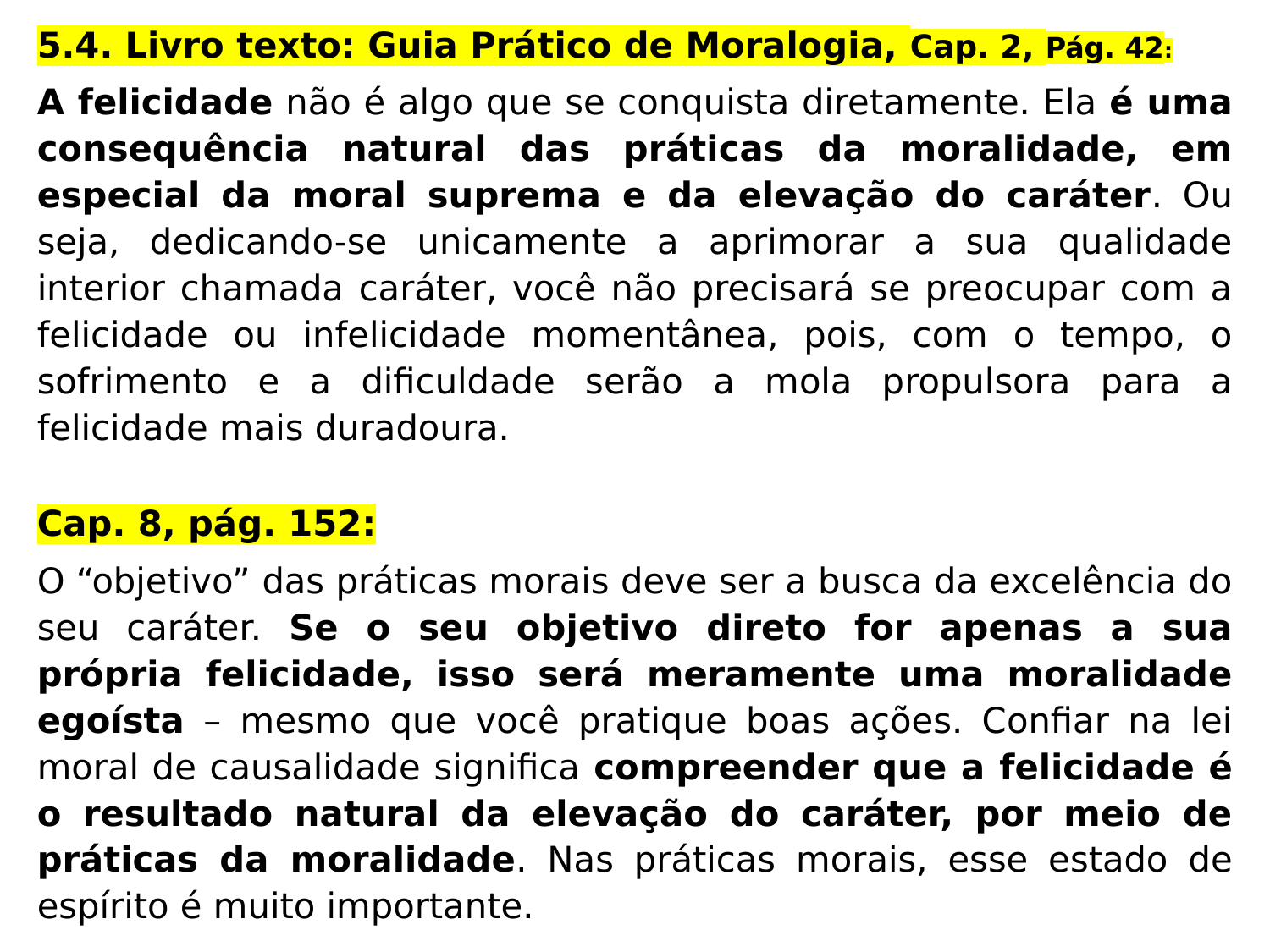

5.4. Livro texto: Guia Prático de Moralogia, Cap. 2, Pág. 42:
A felicidade não é algo que se conquista diretamente. Ela é uma consequência natural das práticas da moralidade, em especial da moral suprema e da elevação do caráter. Ou seja, dedicando-se unicamente a aprimorar a sua qualidade interior chamada caráter, você não precisará se preocupar com a felicidade ou infelicidade momentânea, pois, com o tempo, o sofrimento e a dificuldade serão a mola propulsora para a felicidade mais duradoura.

Cap. 8, pág. 152:
O “objetivo” das práticas morais deve ser a busca da excelência do seu caráter. Se o seu objetivo direto for apenas a sua própria felicidade, isso será meramente uma moralidade egoísta – mesmo que você pratique boas ações. Confiar na lei moral de causalidade significa compreender que a felicidade é o resultado natural da elevação do caráter, por meio de práticas da moralidade. Nas práticas morais, esse estado de espírito é muito importante.